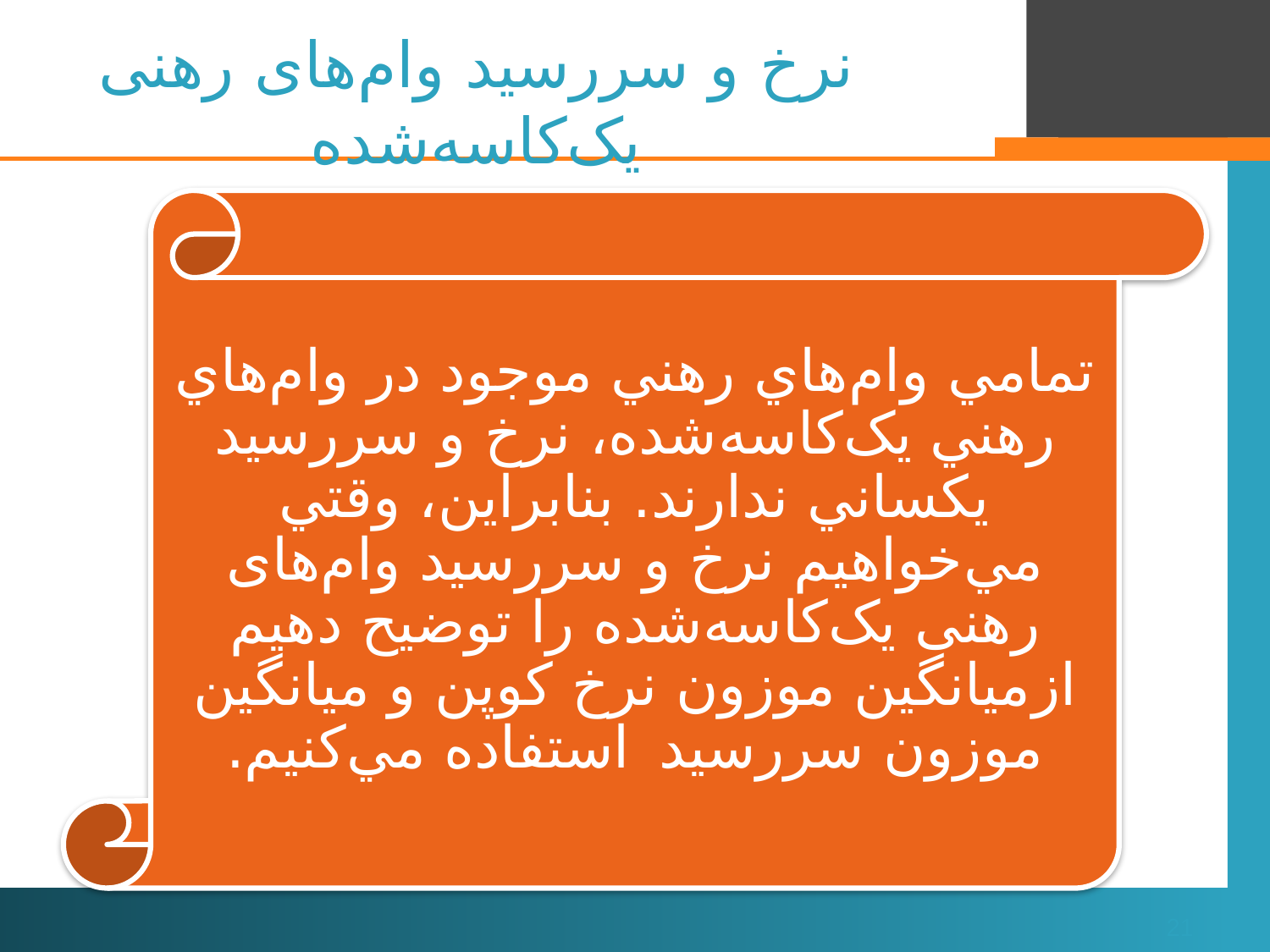

# نرخ و سررسید وام‌های رهنی یک‌کاسه‌شده
تمامي وام‌هاي رهني موجود در وام‌هاي رهني یک‌کاسه‌شده، نرخ و سررسيد يكساني ندارند. بنابراين، وقتي مي‌خواهيم نرخ و سررسید وام‌های رهنی یک‌کاسه‌شده را توضيح دهيم ازميانگين موزون نرخ كوپن و ميانگين موزون سررسيد  استفاده مي‌كنيم.
21